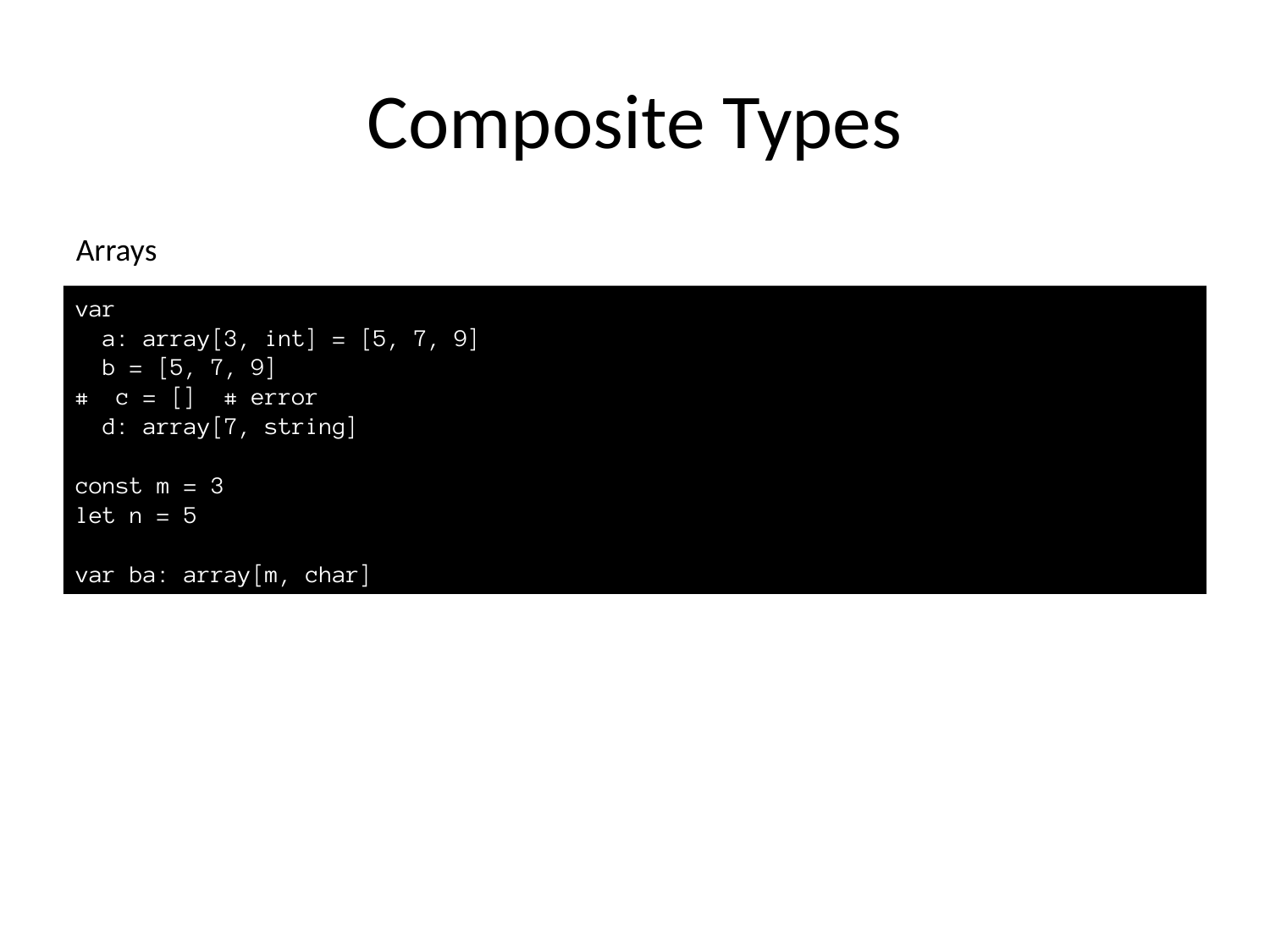

# Composite Types
Arrays
var
  a: array[3, int] = [5, 7, 9]
  b = [5, 7, 9]
#  c = []  # error
  d: array[7, string]

const m = 3
let n = 5

var ba: array[m, char]